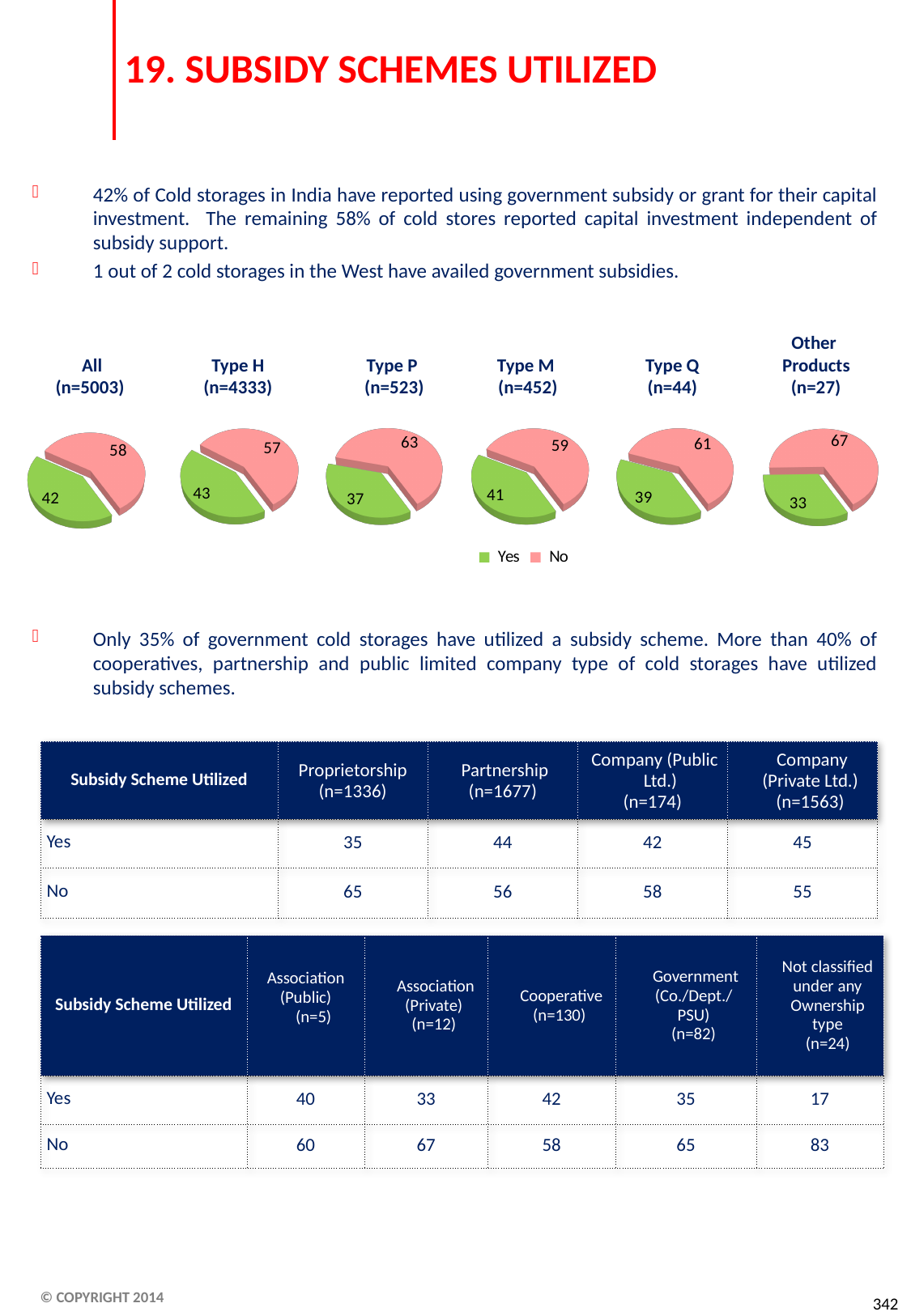

# 19. SUBSIDY SCHEMES UTILIZED

42% of Cold storages in India have reported using government subsidy or grant for their capital investment.  The remaining 58% of cold stores reported capital investment independent of subsidy support.
1 out of 2 cold storages in the West have availed government subsidies.

Only 35% of government cold storages have utilized a subsidy scheme. More than 40% of cooperatives, partnership and public limited company type of cold storages have utilized subsidy schemes.

Other
Products
(n=27)
 All
(n=5003)
Type H
(n=4333)
Type P
(n=523)
Type M
(n=452)
Type Q
(n=44)

[unsupported chart]

[unsupported chart]

[unsupported chart]

[unsupported chart]

[unsupported chart]

[unsupported chart]

| Subsidy Scheme Utilized | Proprietorship (n=1336) | Partnership (n=1677) | Company (Public Ltd.) (n=174) | Company (Private Ltd.) (n=1563) |
| --- | --- | --- | --- | --- |
| Yes | 35 | 44 | 42 | 45 |
| No | 65 | 56 | 58 | 55 |
| Subsidy Scheme Utilized | Association (Public) (n=5) | Association (Private) (n=12) | Cooperative (n=130) | Government (Co./Dept./ PSU) (n=82) | Not classified under any Ownership type (n=24) |
| --- | --- | --- | --- | --- | --- |
| Yes | 40 | 33 | 42 | 35 | 17 |
| No | 60 | 67 | 58 | 65 | 83 |